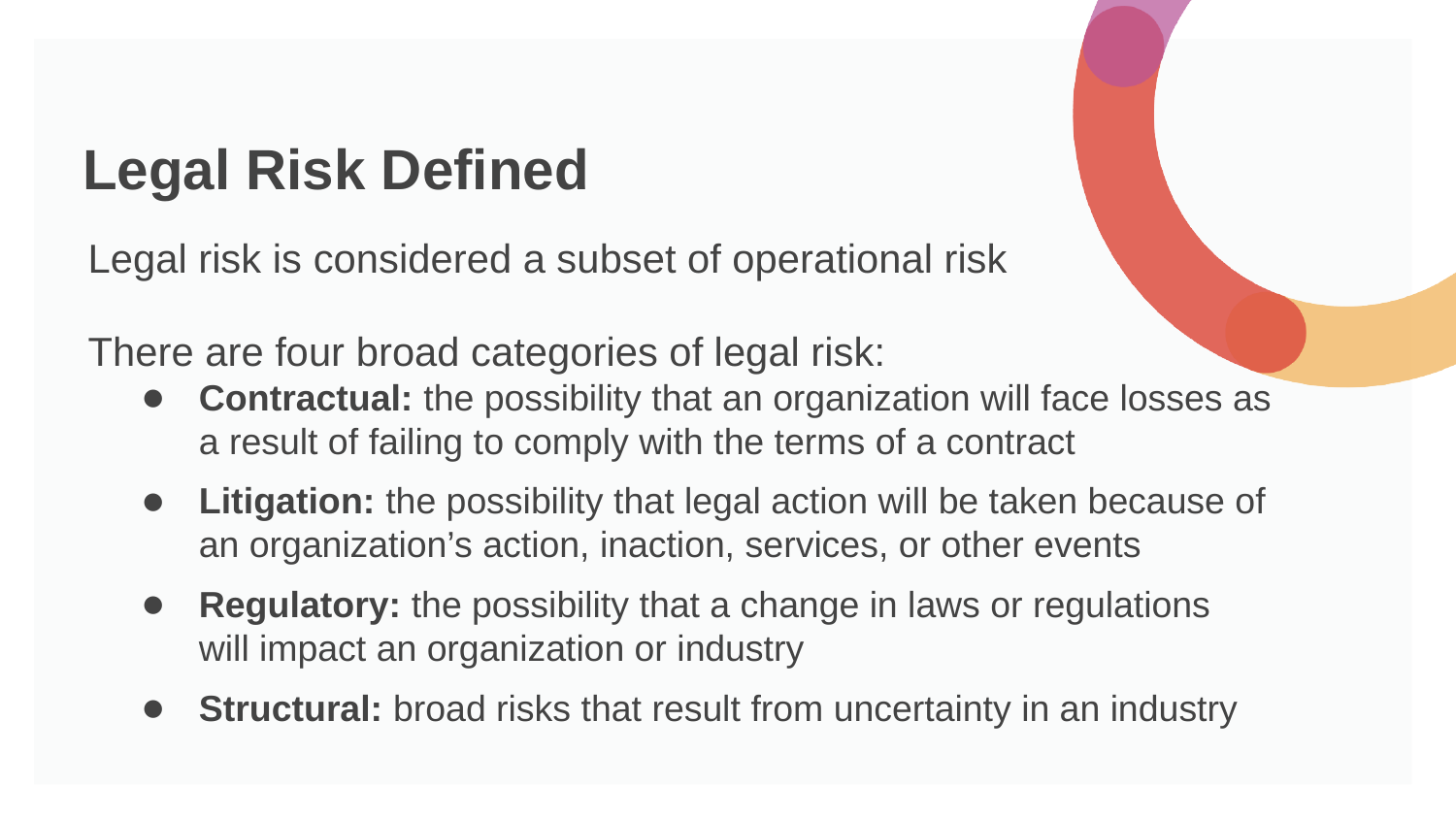

# Legal Risk Defined
Legal risk is considered a subset of operational risk
There are four broad categories of legal risk:
Contractual: the possibility that an organization will face losses as
a result of failing to comply with the terms of a contract
Litigation: the possibility that legal action will be taken because of
an organization’s action, inaction, services, or other events
Regulatory: the possibility that a change in laws or regulations
will impact an organization or industry
Structural: broad risks that result from uncertainty in an industry